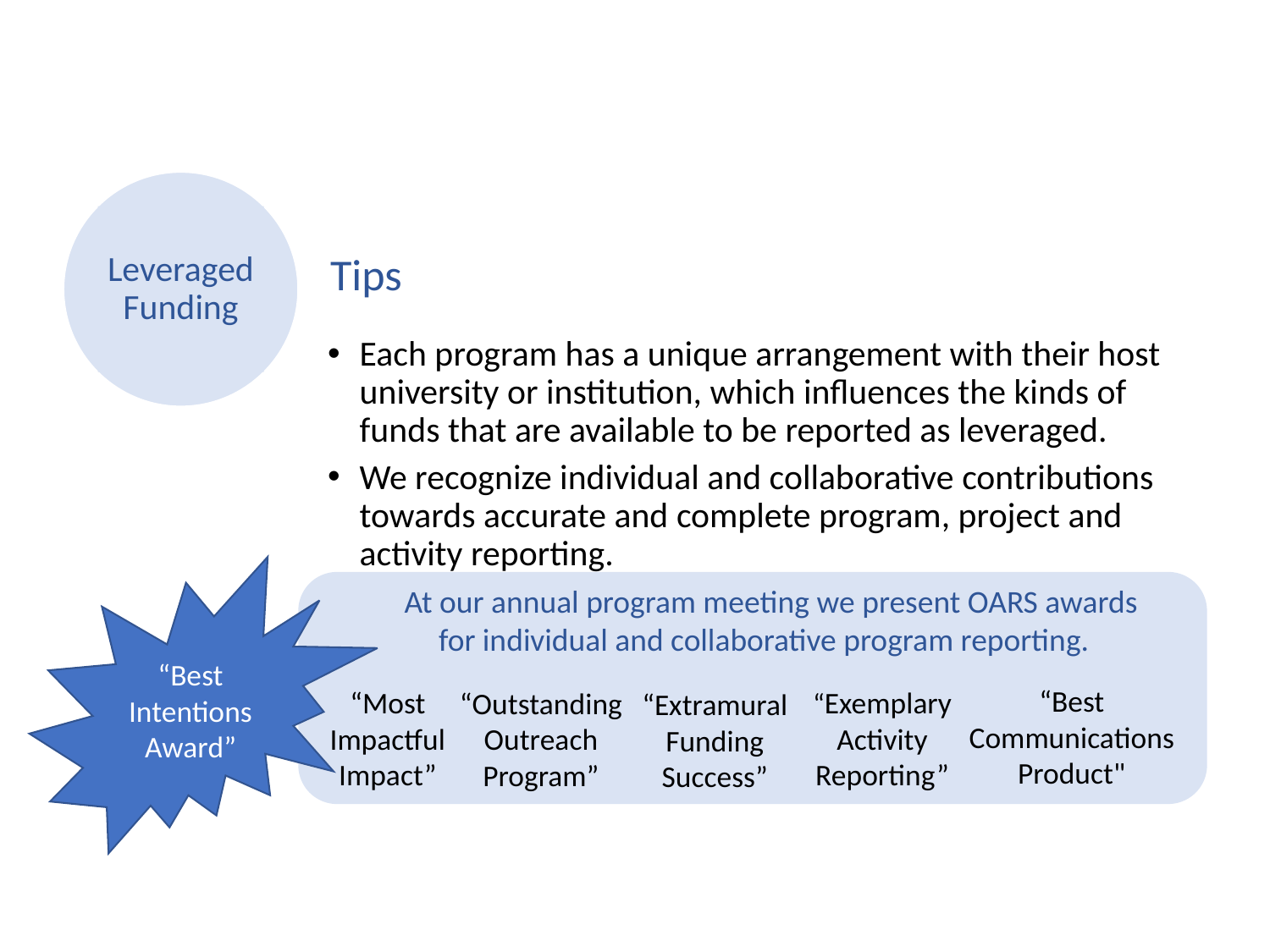

Leveraged Funding
Tips

Each program has a unique arrangement with their host university or institution, which influences the kinds of funds that are available to be reported as leveraged.
We recognize individual and collaborative contributions towards accurate and complete program, project and activity reporting.

“Best Intentions Award”

At our annual program meeting we present OARS awards for individual and collaborative program reporting.
“Best Communications Product"
“Most Impactful Impact”
“Exemplary Activity Reporting”
“Outstanding
Outreach
Program”
“Extramural
Funding
Success”